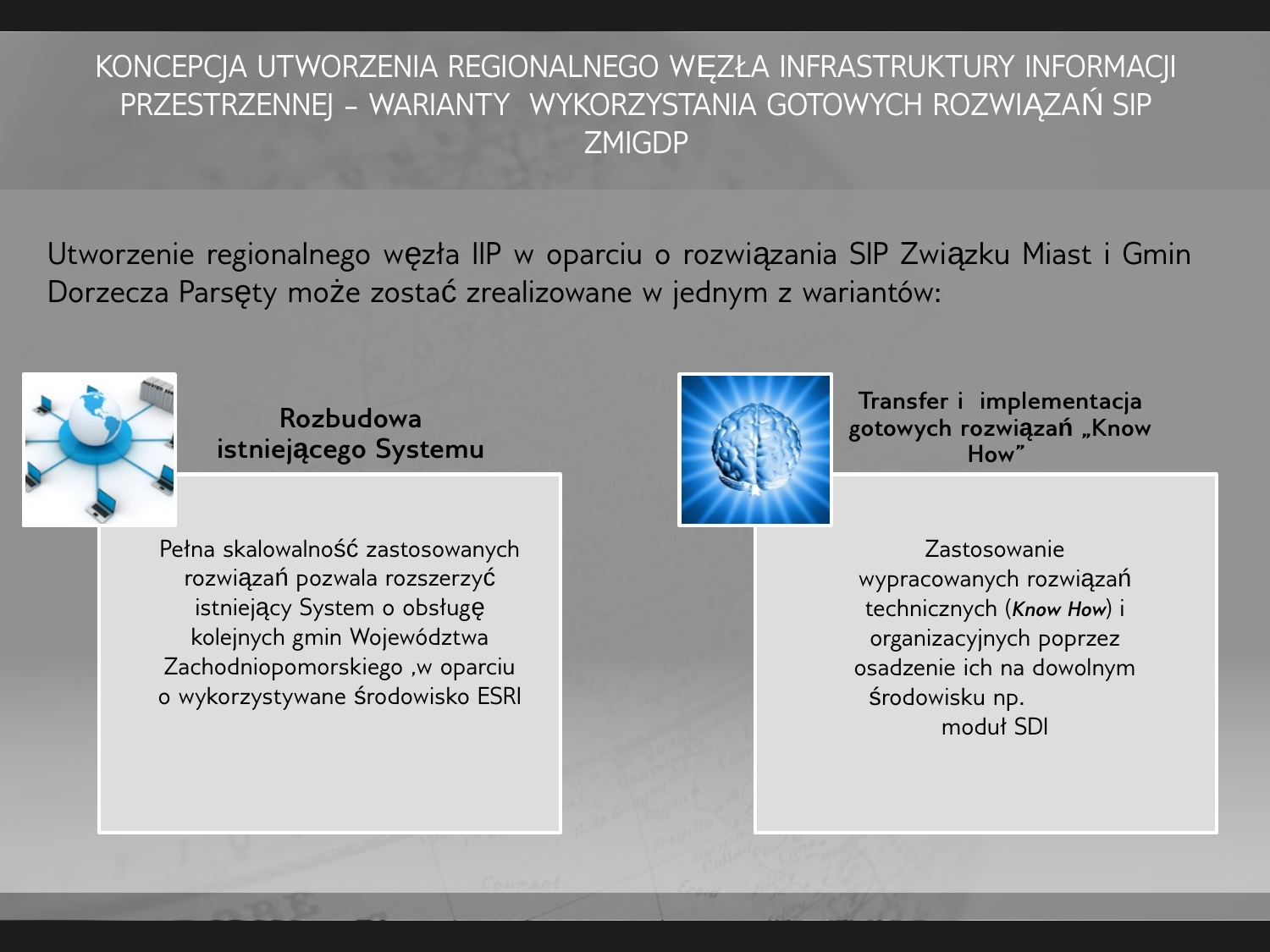

# Koncepcja utworzenia regionalnego węzła infrastruktury informacji przestrzennej – warianty  wykorzystania gotowych rozwiązań Sip ZMIGDP
Utworzenie regionalnego węzła IIP w oparciu o rozwiązania SIP Związku Miast i Gmin Dorzecza Parsęty może zostać zrealizowane w jednym z wariantów:

Rozbudowa istniejącego Systemu

Transfer i  implementacja gotowych rozwiązań „Know How”
Pełna skalowalność zastosowanych rozwiązań pozwala rozszerzyć istniejący System o obsługę kolejnych gmin Województwa Zachodniopomorskiego ,w oparciu o wykorzystywane środowisko ESRI
Zastosowanie wypracowanych rozwiązań technicznych (Know How) i organizacyjnych poprzez osadzenie ich na dowolnym środowisku np.              moduł SDI